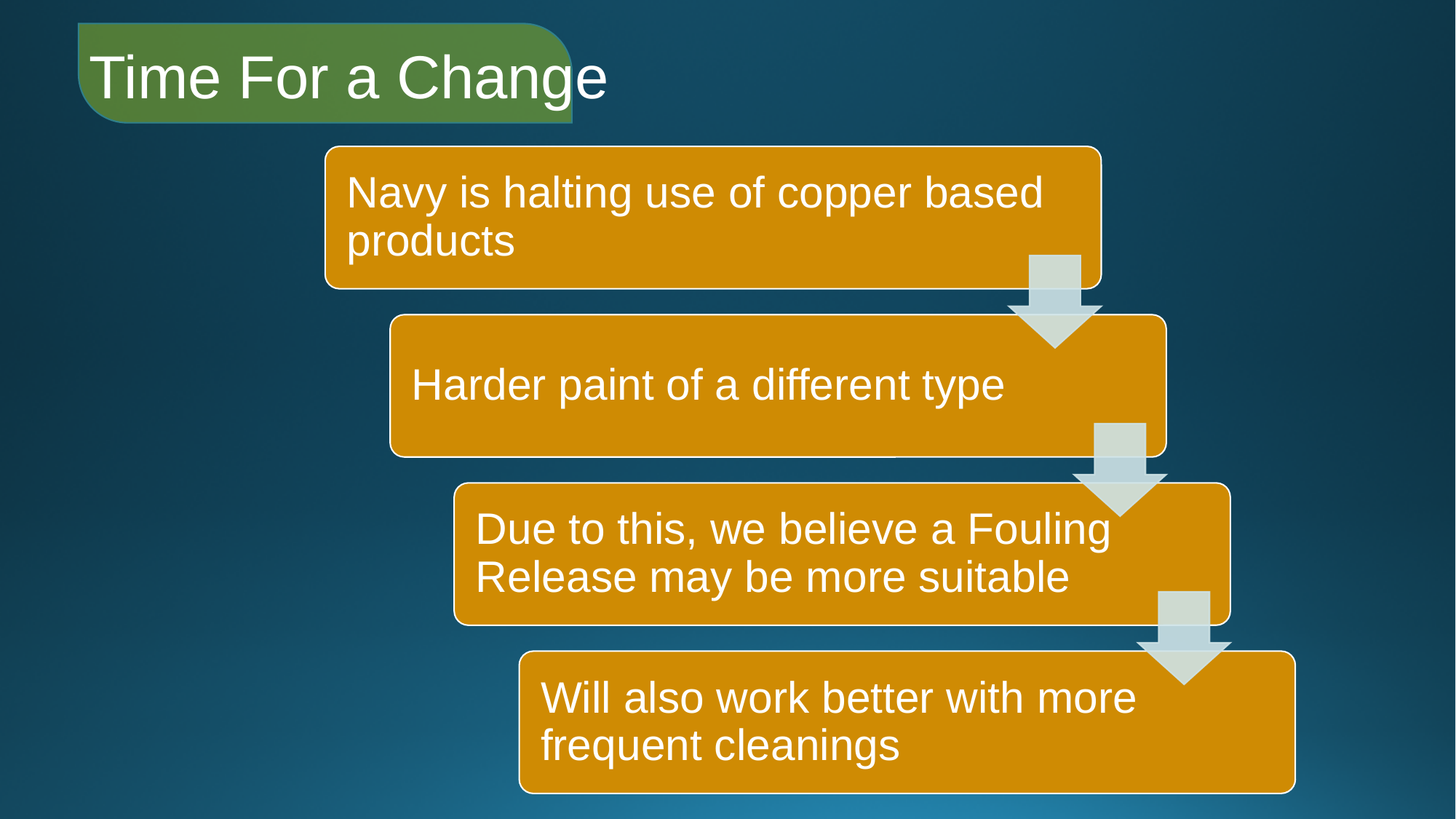

# Time For a Change

Navy is halting use of copper based products
Harder paint of a different type
Due to this, we believe a Fouling Release may be more suitable
Will also work better with more frequent cleanings